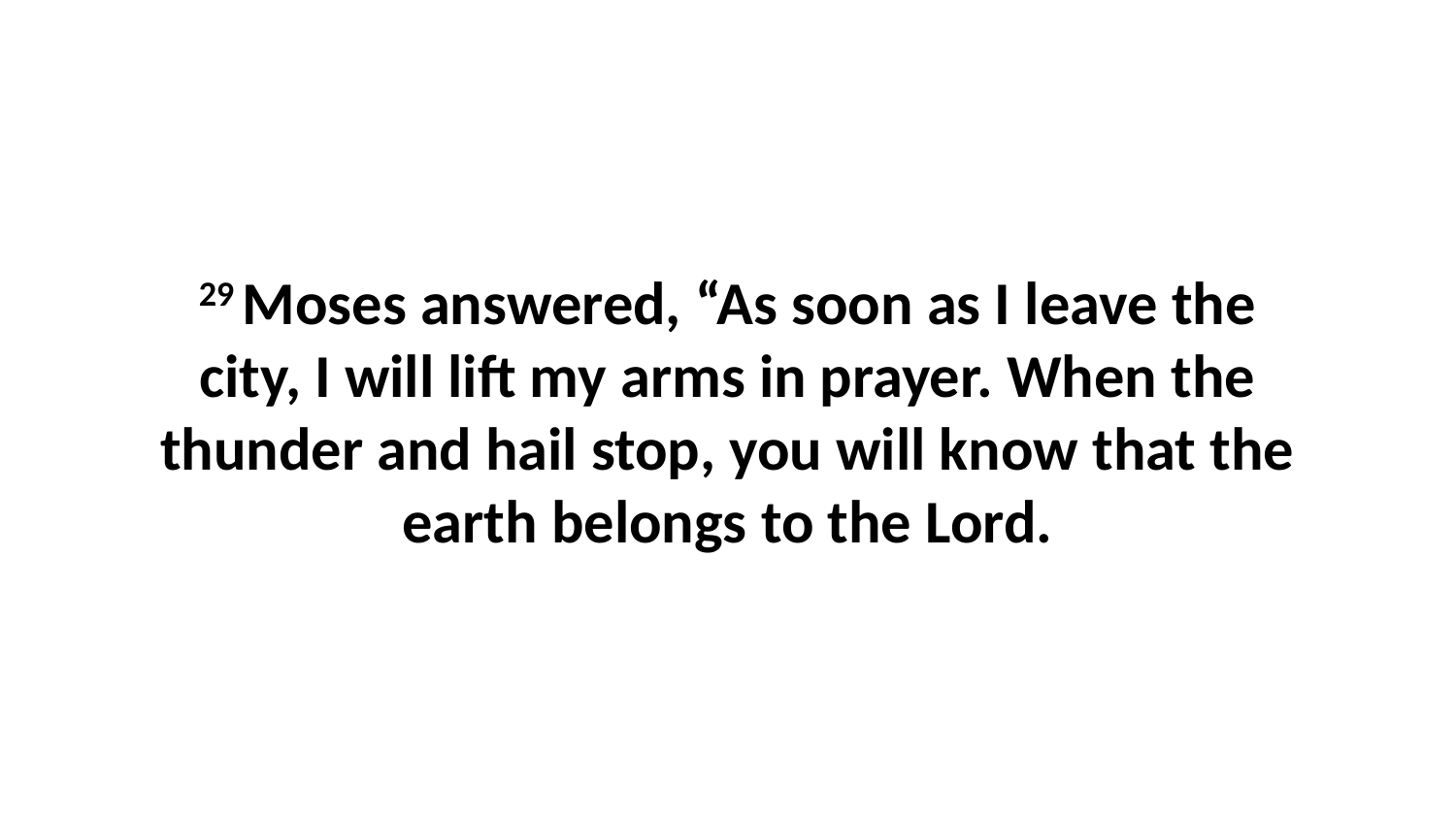

29 Moses answered, “As soon as I leave the city, I will lift my arms in prayer. When the thunder and hail stop, you will know that the earth belongs to the Lord.